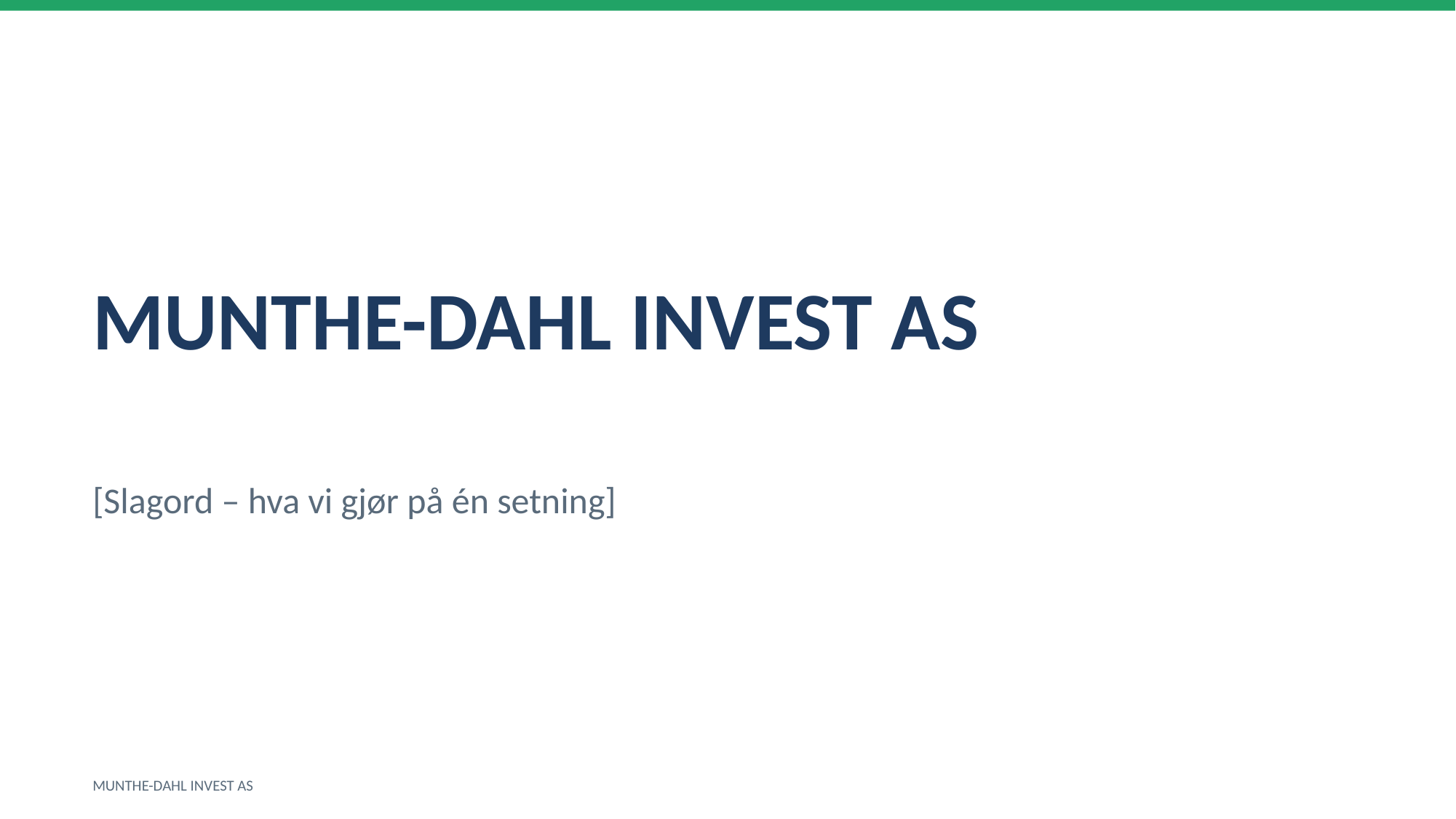

MUNTHE-DAHL INVEST AS
[Slagord – hva vi gjør på én setning]
MUNTHE-DAHL INVEST AS